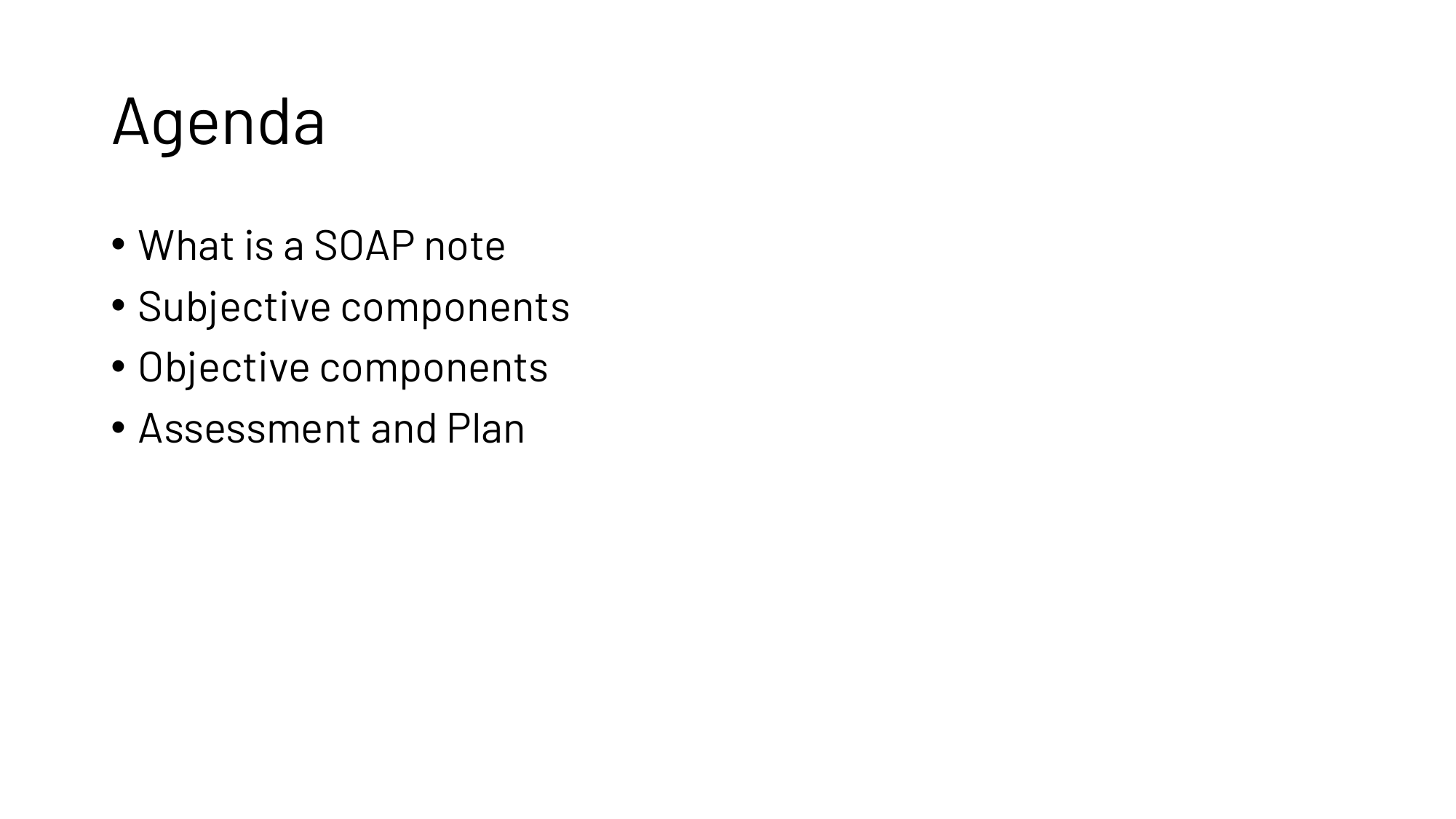

# Agenda
What is a SOAP note
Subjective components
Objective components
Assessment and Plan